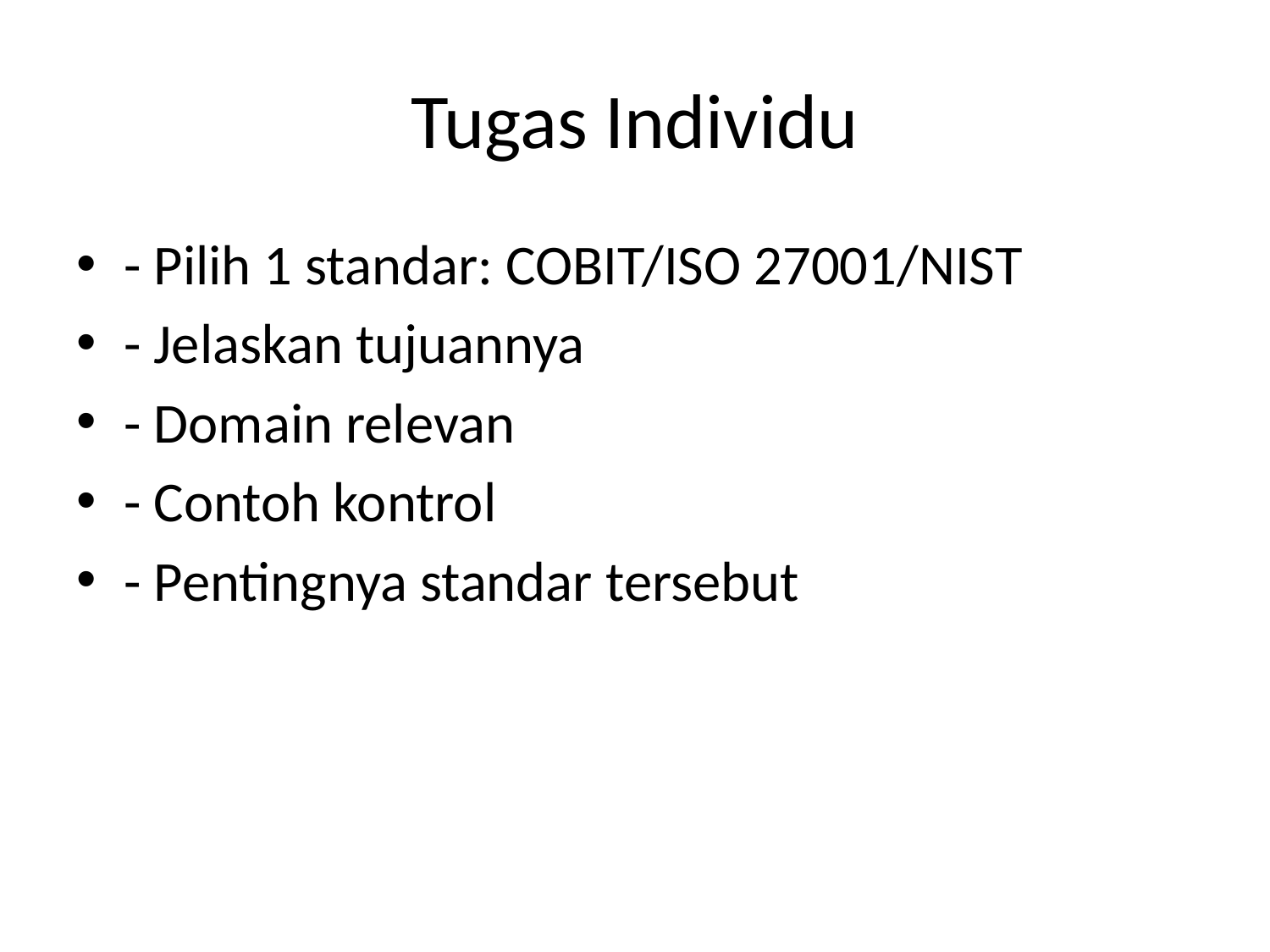

# Tugas Individu
- Pilih 1 standar: COBIT/ISO 27001/NIST
- Jelaskan tujuannya
- Domain relevan
- Contoh kontrol
- Pentingnya standar tersebut